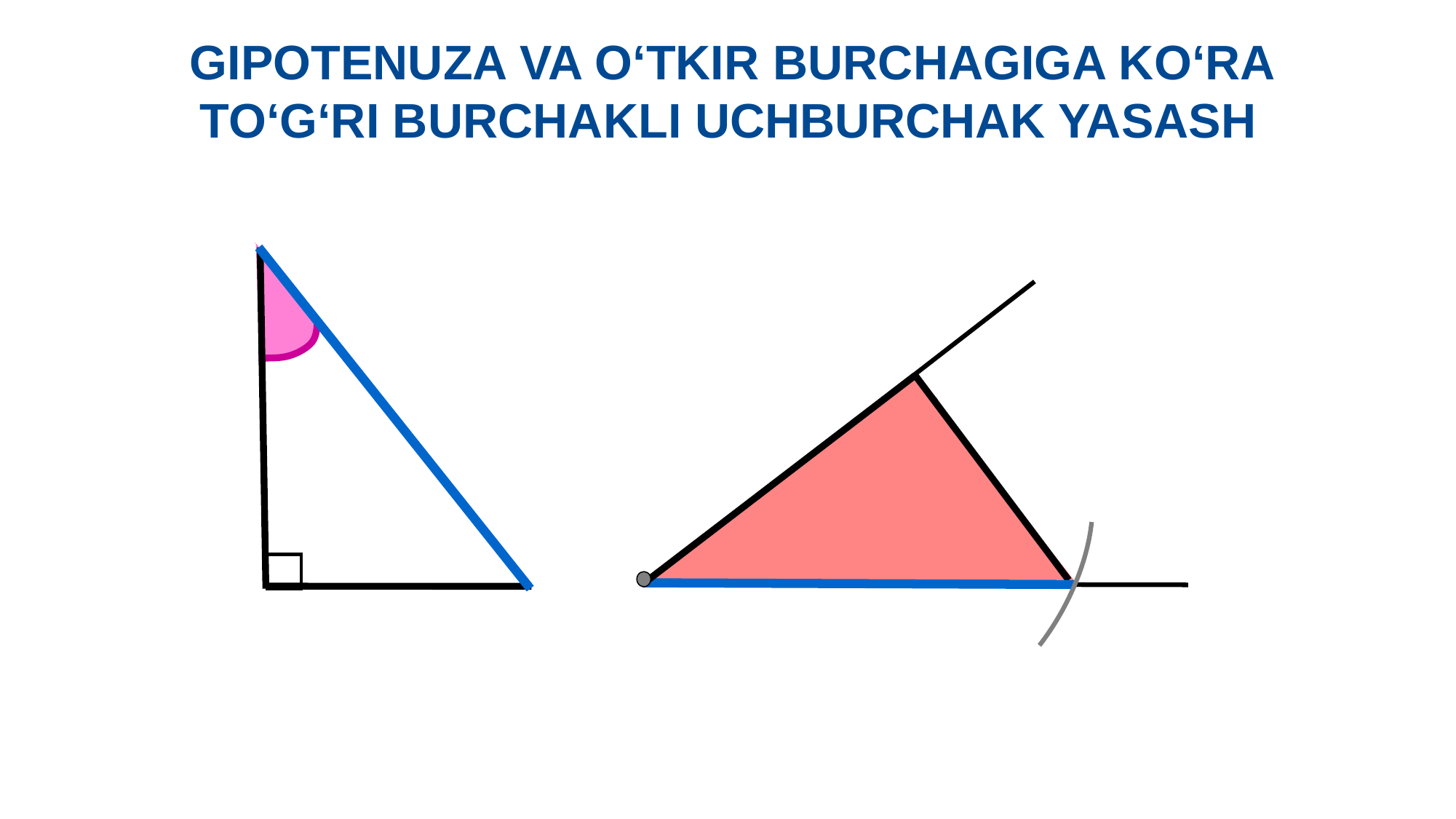

GIPOTENUZA VA O‘TKIR BURCHAGIGA KO‘RA TO‘G‘RI BURCHAKLI UCHBURCHAK YASASH